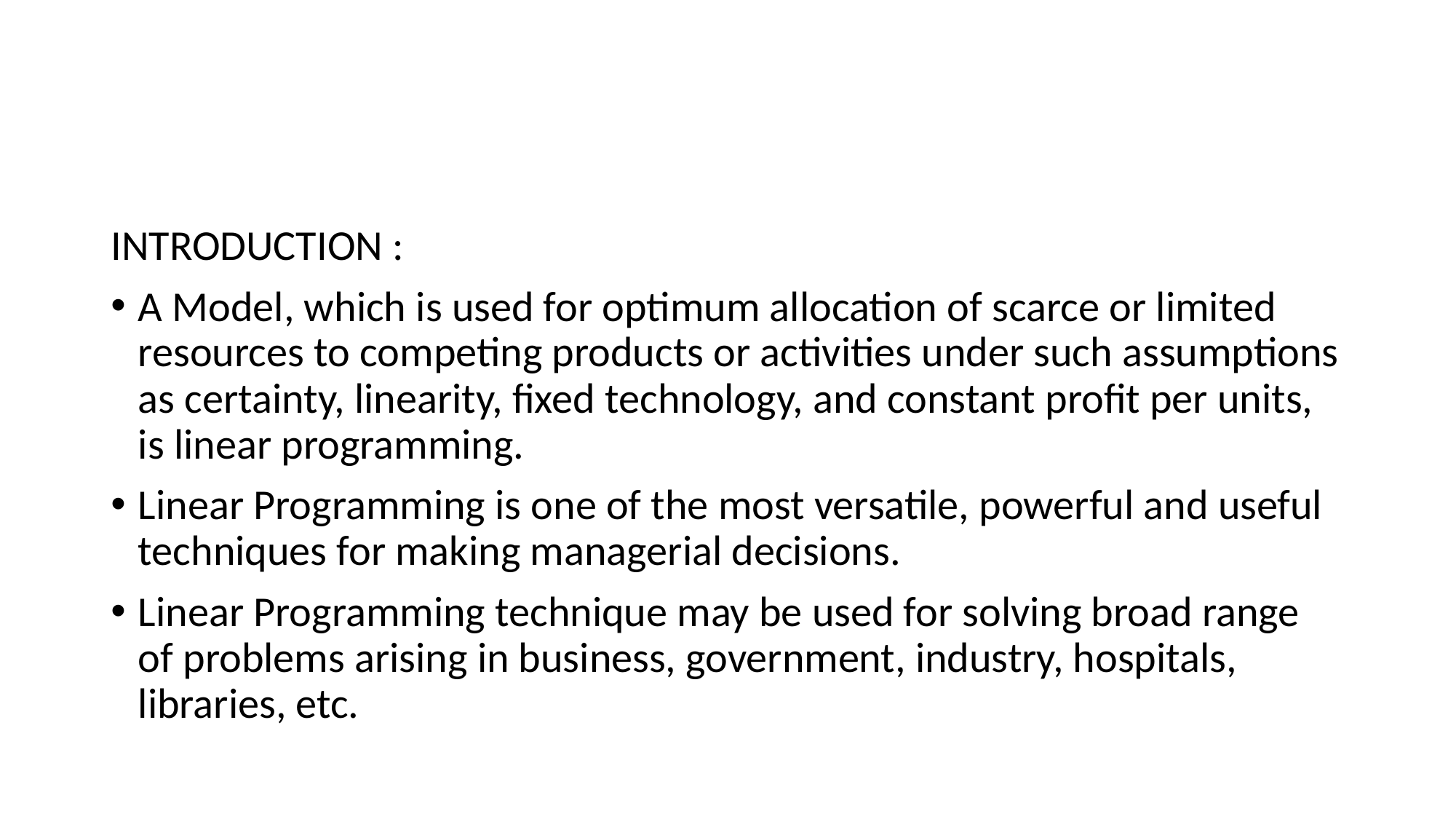

#
INTRODUCTION :
A Model, which is used for optimum allocation of scarce or limited resources to competing products or activities under such assumptions as certainty, linearity, fixed technology, and constant profit per units, is linear programming.
Linear Programming is one of the most versatile, powerful and useful techniques for making managerial decisions.
Linear Programming technique may be used for solving broad range of problems arising in business, government, industry, hospitals, libraries, etc.